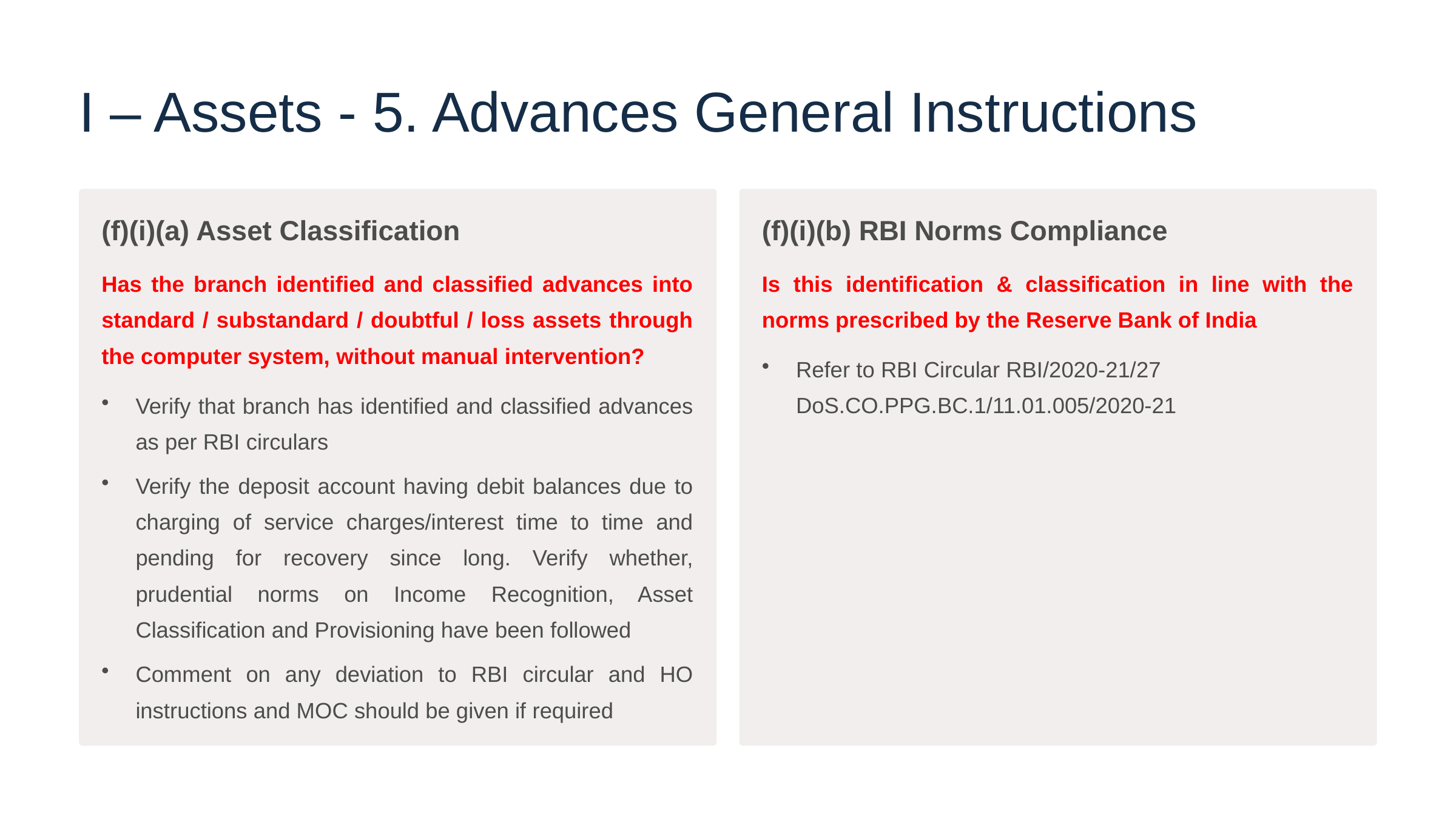

I – Assets - 5. Advances General Instructions

(f)(i)(a) Asset Classification
(f)(i)(b) RBI Norms Compliance
Has the branch identified and classified advances into standard / substandard / doubtful / loss assets through the computer system, without manual intervention?
Is this identification & classification in line with the norms prescribed by the Reserve Bank of India
Refer to RBI Circular RBI/2020-21/27 DoS.CO.PPG.BC.1/11.01.005/2020-21
Verify that branch has identified and classified advances as per RBI circulars
Verify the deposit account having debit balances due to charging of service charges/interest time to time and pending for recovery since long. Verify whether, prudential norms on Income Recognition, Asset Classification and Provisioning have been followed
Comment on any deviation to RBI circular and HO instructions and MOC should be given if required